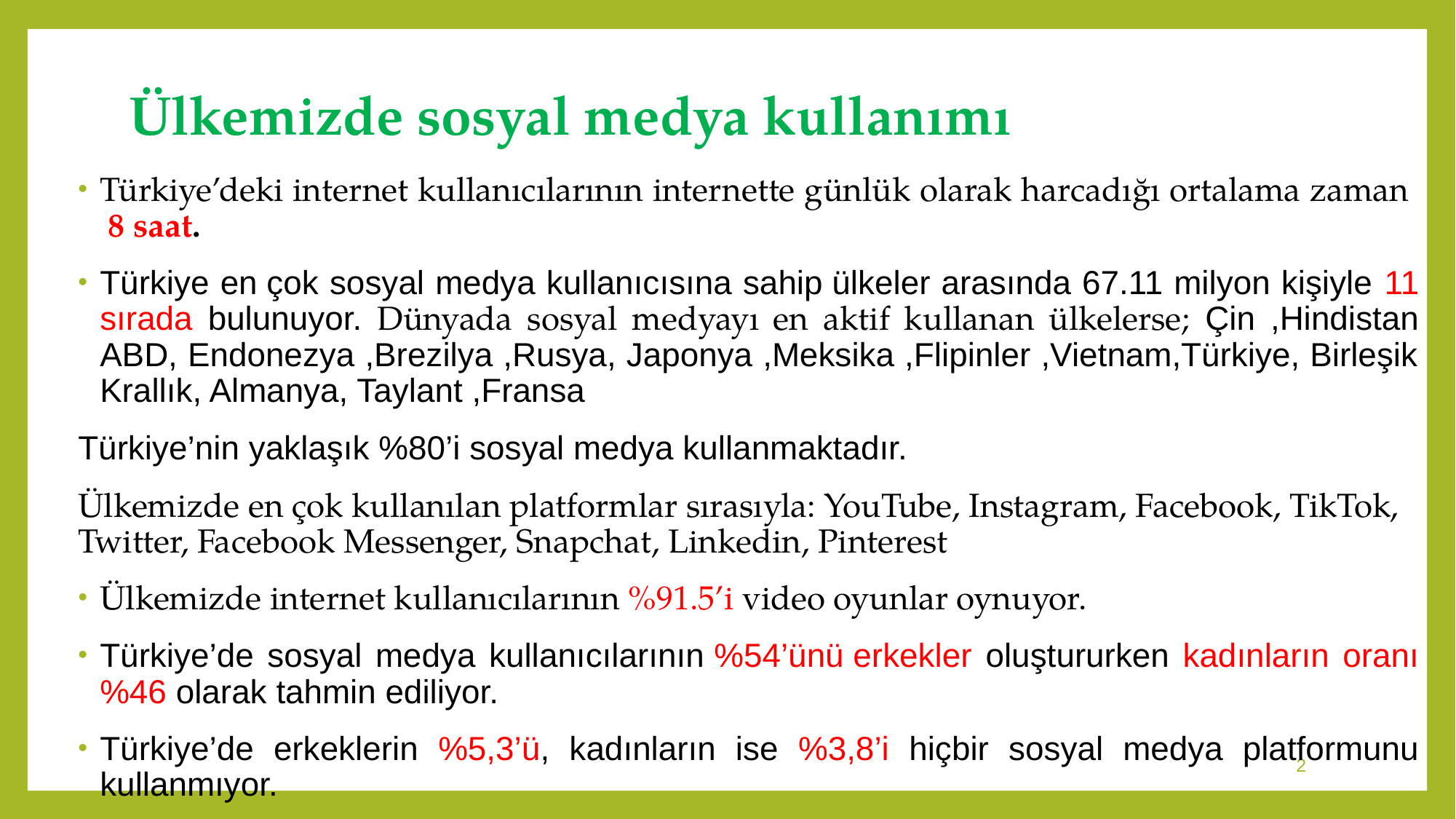

# Ülkemizde sosyal medya kullanımı
Türkiye’deki internet kullanıcılarının internette günlük olarak harcadığı ortalama zaman   8 saat.
Türkiye en çok sosyal medya kullanıcısına sahip ülkeler arasında 67.11 milyon kişiyle 11 sırada bulunuyor. Dünyada sosyal medyayı en aktif kullanan ülkelerse; Çin ,Hindistan ABD, Endonezya ,Brezilya ,Rusya, Japonya ,Meksika ,Flipinler ,Vietnam,Türkiye, Birleşik Krallık, Almanya, Taylant ,Fransa
Türkiye’nin yaklaşık %80’i sosyal medya kullanmaktadır.
Ülkemizde en çok kullanılan platformlar sırasıyla: YouTube, Instagram, Facebook, TikTok, Twitter, Facebook Messenger, Snapchat, Linkedin, Pinterest
Ülkemizde internet kullanıcılarının %91.5’i video oyunlar oynuyor.
Türkiye’de sosyal medya kullanıcılarının %54’ünü erkekler oluştururken kadınların oranı %46 olarak tahmin ediliyor.
Türkiye’de erkeklerin %5,3’ü, kadınların ise %3,8’i hiçbir sosyal medya platformunu kullanmıyor.

2